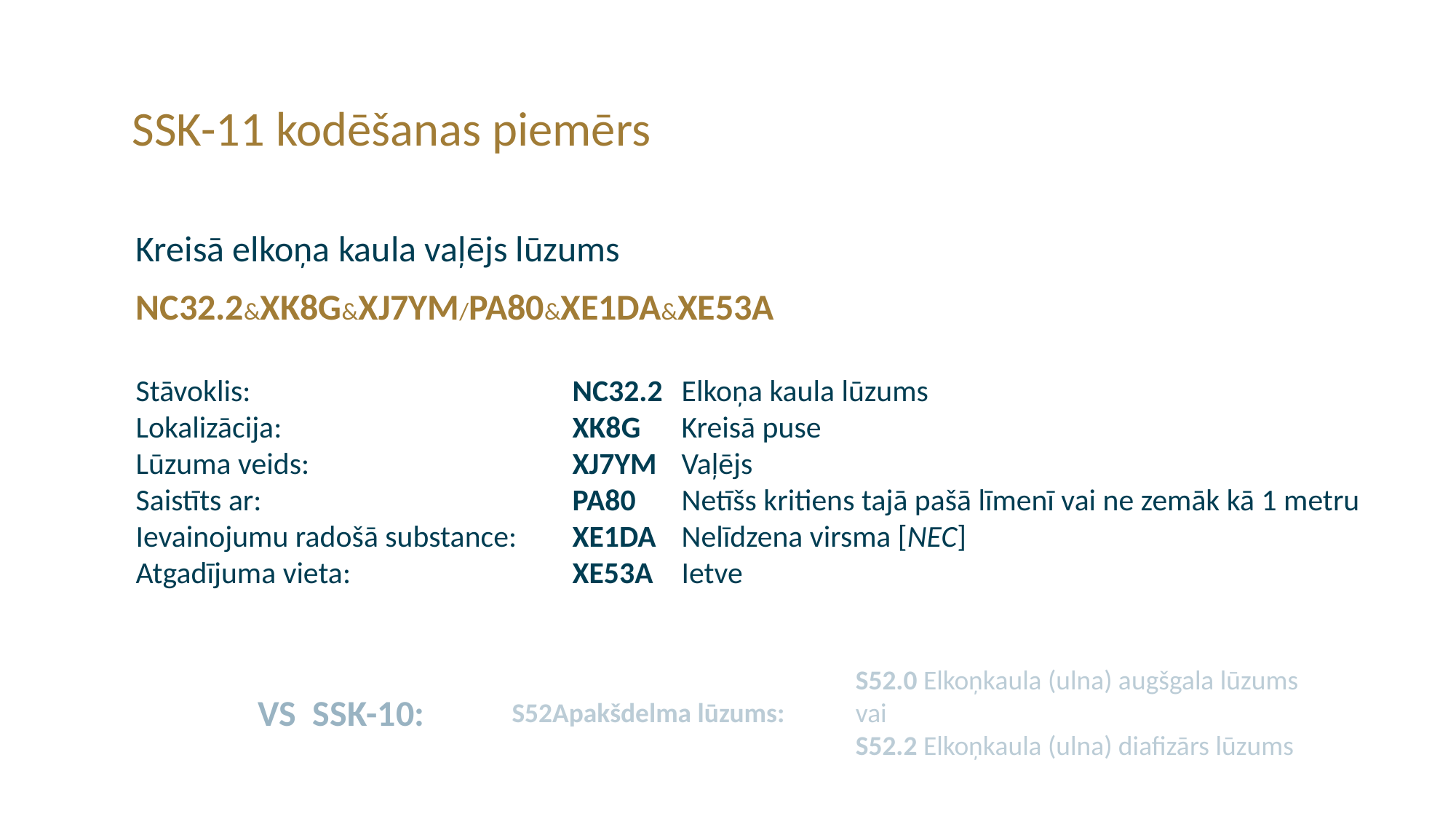

SSK-11 kodēšanas piemērs
Kreisā elkoņa kaula vaļējs lūzums

NC32.2&XK8G&XJ7YM/PA80&XE1DA&XE53A

Stāvoklis:			NC32.2	Elkoņa kaula lūzums
Lokalizācija:			XK8G	Kreisā puse
Lūzuma veids:			XJ7YM	Vaļējs
Saistīts ar:			PA80	Netīšs kritiens tajā pašā līmenī vai ne zemāk kā 1 metru
Ievainojumu radošā substance:	XE1DA	Nelīdzena virsma [NEC]
Atgadījuma vieta:			XE53A	Ietve

S52.0 Elkoņkaula (ulna) augšgala lūzums
vai
S52.2 Elkoņkaula (ulna) diafizārs lūzums
VS  SSK-10:
S52Apakšdelma lūzums: